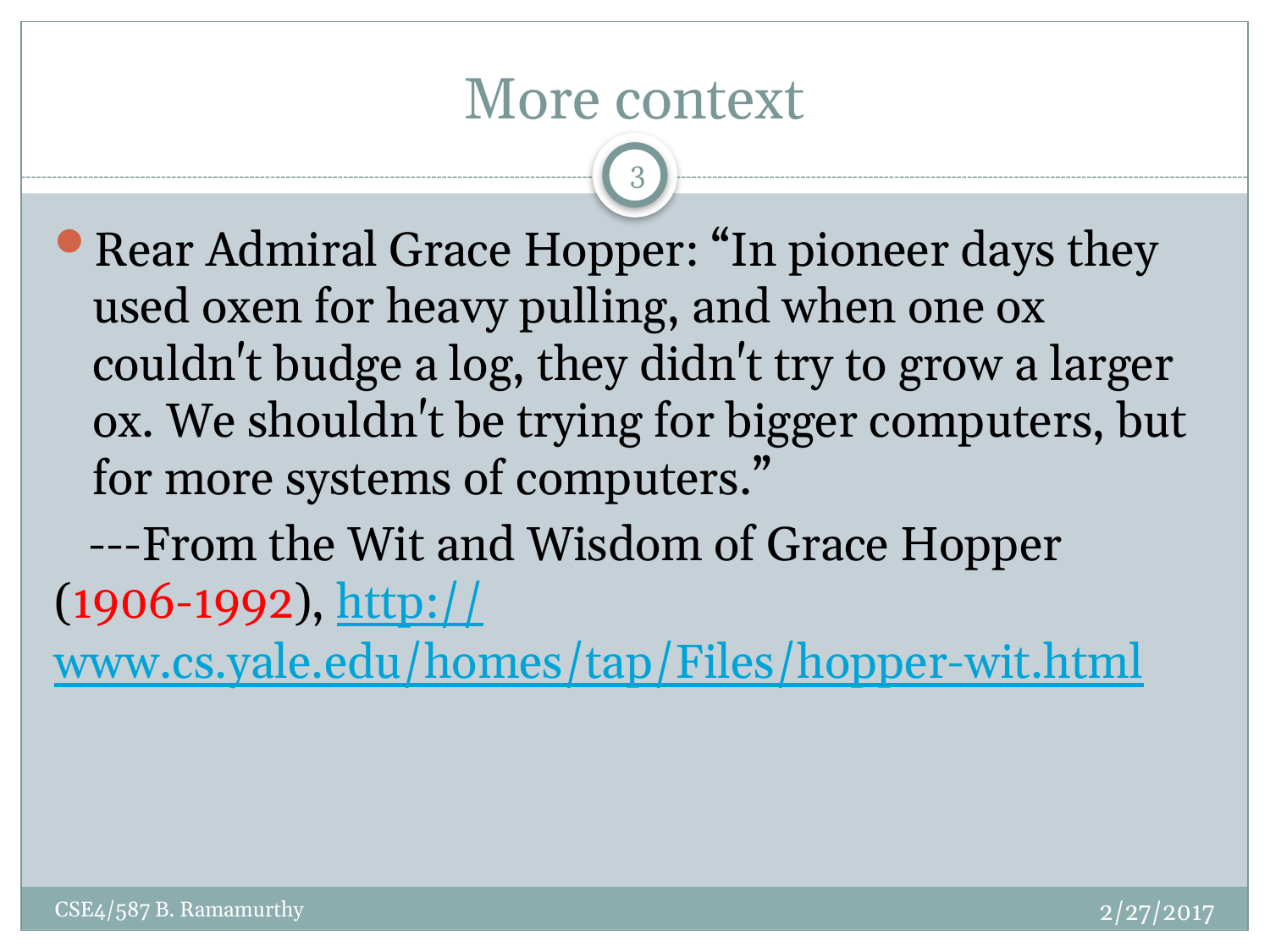

# More context
3
Rear Admiral Grace Hopper: “In pioneer days they used oxen for heavy pulling, and when one ox couldn't budge a log, they didn't try to grow a larger ox. We shouldn't be trying for bigger computers, but for more systems of computers.”
   ---From the Wit and Wisdom of Grace Hopper (1906-1992), http://www.cs.yale.edu/homes/tap/Files/hopper-wit.html

2/27/2017
CSE4/587 B. Ramamurthy